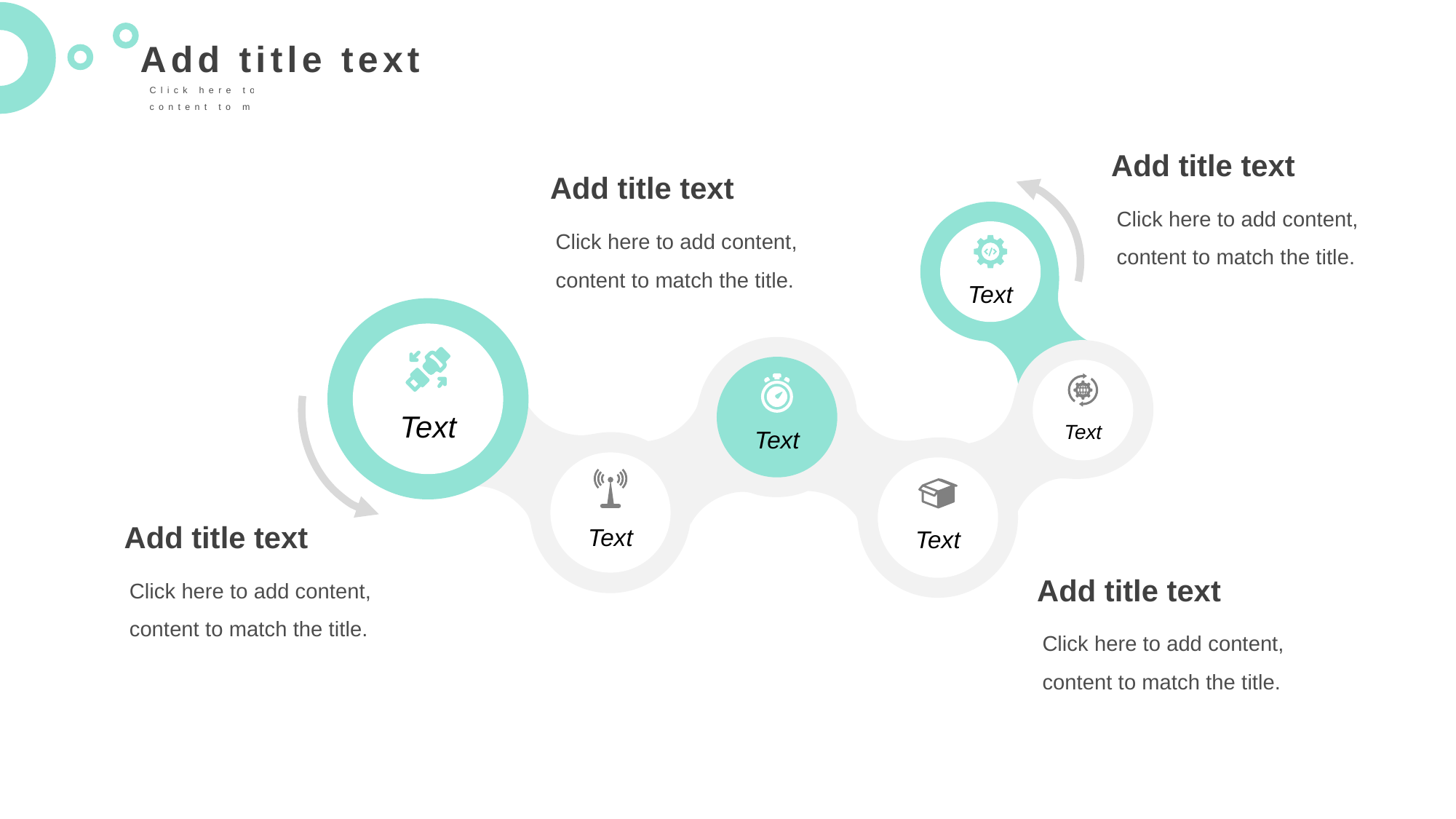

Add title text

Click here to add content, content to match the title.
Add title text
Add title text

Text

Text

Text
Text

Text
Text
Click here to add content, content to match the title.
Click here to add content, content to match the title.
Add title text
Click here to add content, content to match the title.
Add title text
Click here to add content, content to match the title.